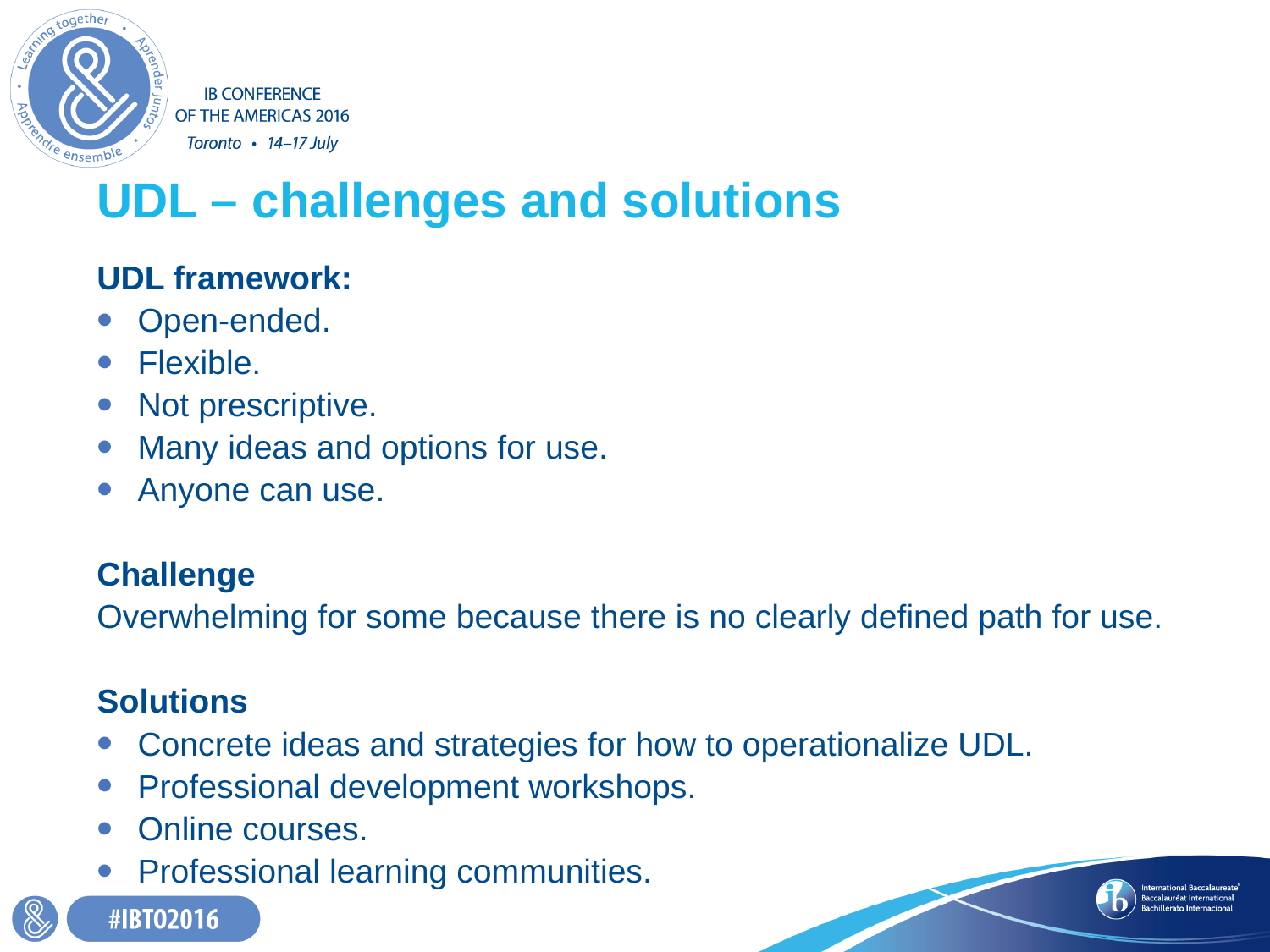

# UDL – challenges and solutions
UDL framework:
Open-ended.
Flexible.
Not prescriptive.
Many ideas and options for use.
Anyone can use.

Challenge
Overwhelming for some because there is no clearly defined path for use.

Solutions
Concrete ideas and strategies for how to operationalize UDL.
Professional development workshops.
Online courses.
Professional learning communities.